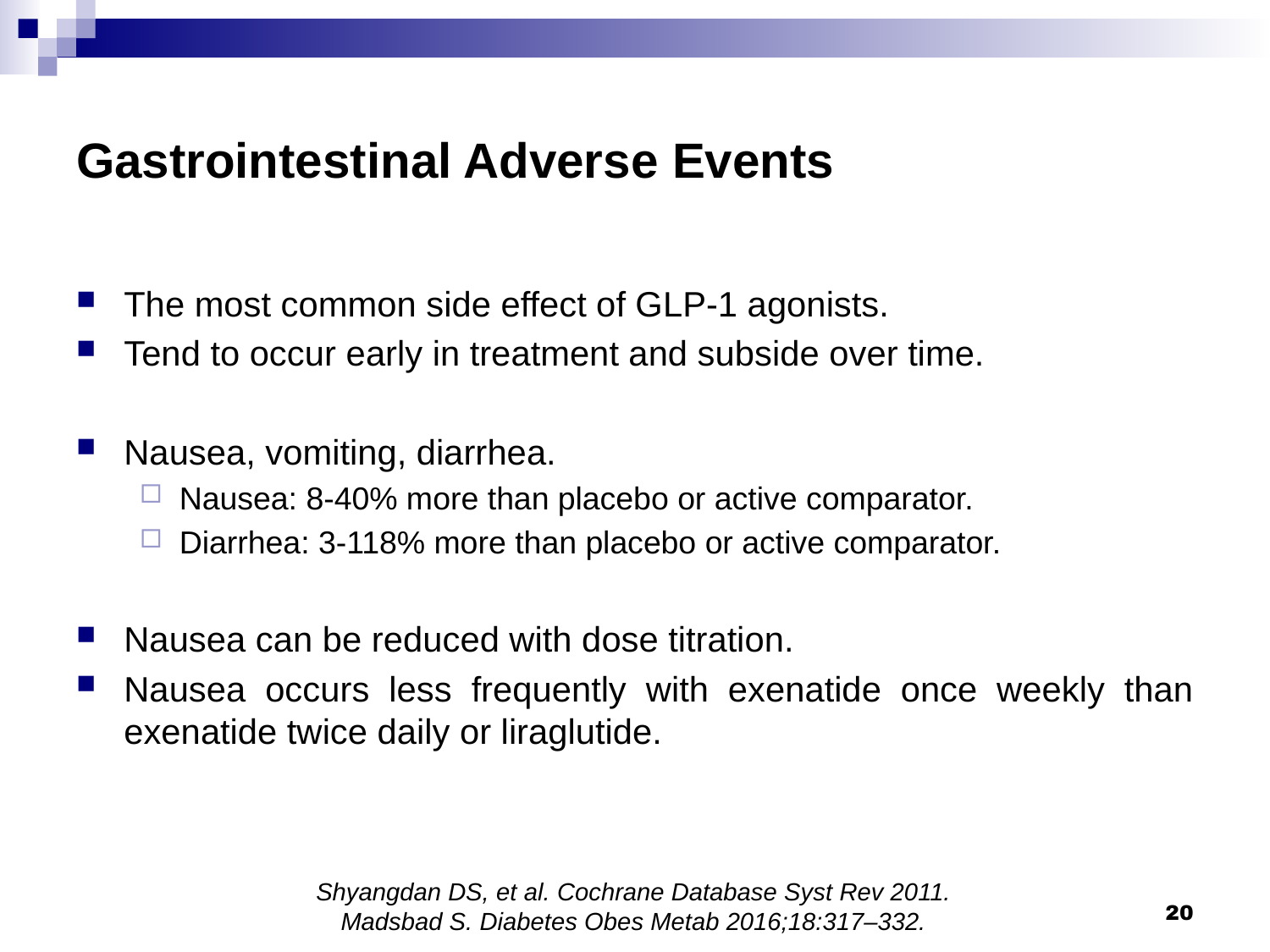

# Gastrointestinal Adverse Events
The most common side effect of GLP-1 agonists.
Tend to occur early in treatment and subside over time.

Nausea, vomiting, diarrhea.
Nausea: 8-40% more than placebo or active comparator.
Diarrhea: 3-118% more than placebo or active comparator.

Nausea can be reduced with dose titration.
Nausea occurs less frequently with exenatide once weekly than exenatide twice daily or liraglutide.

20
Shyangdan DS, et al. Cochrane Database Syst Rev 2011.
Madsbad S. Diabetes Obes Metab 2016;18:317–332.